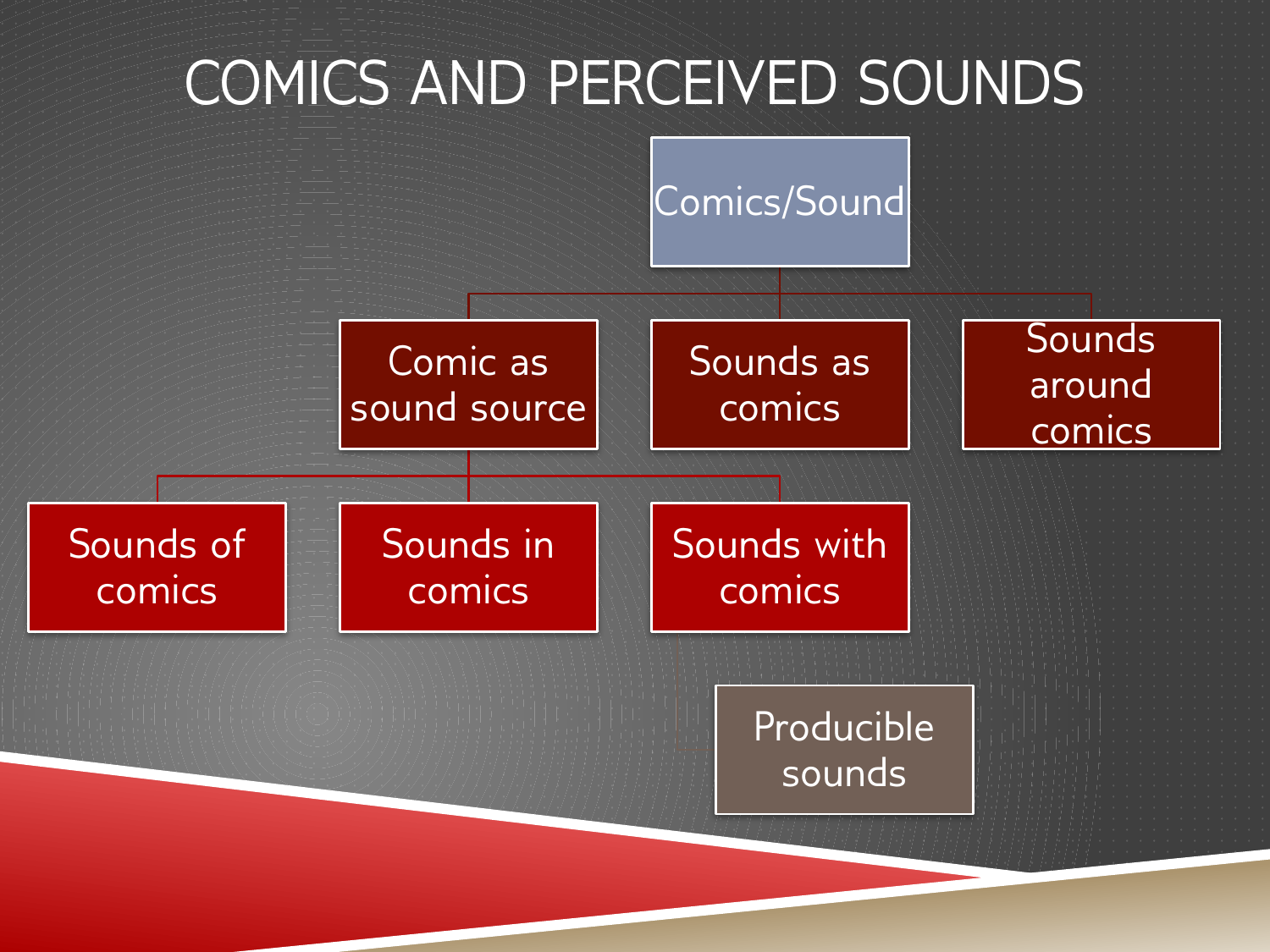

# Comics and perceived sounds
Comics/Sound
Comic as sound source
Sounds of comics
Sounds in comics
Sounds with comics
Producible sounds
Sounds as comics
Sounds around comics